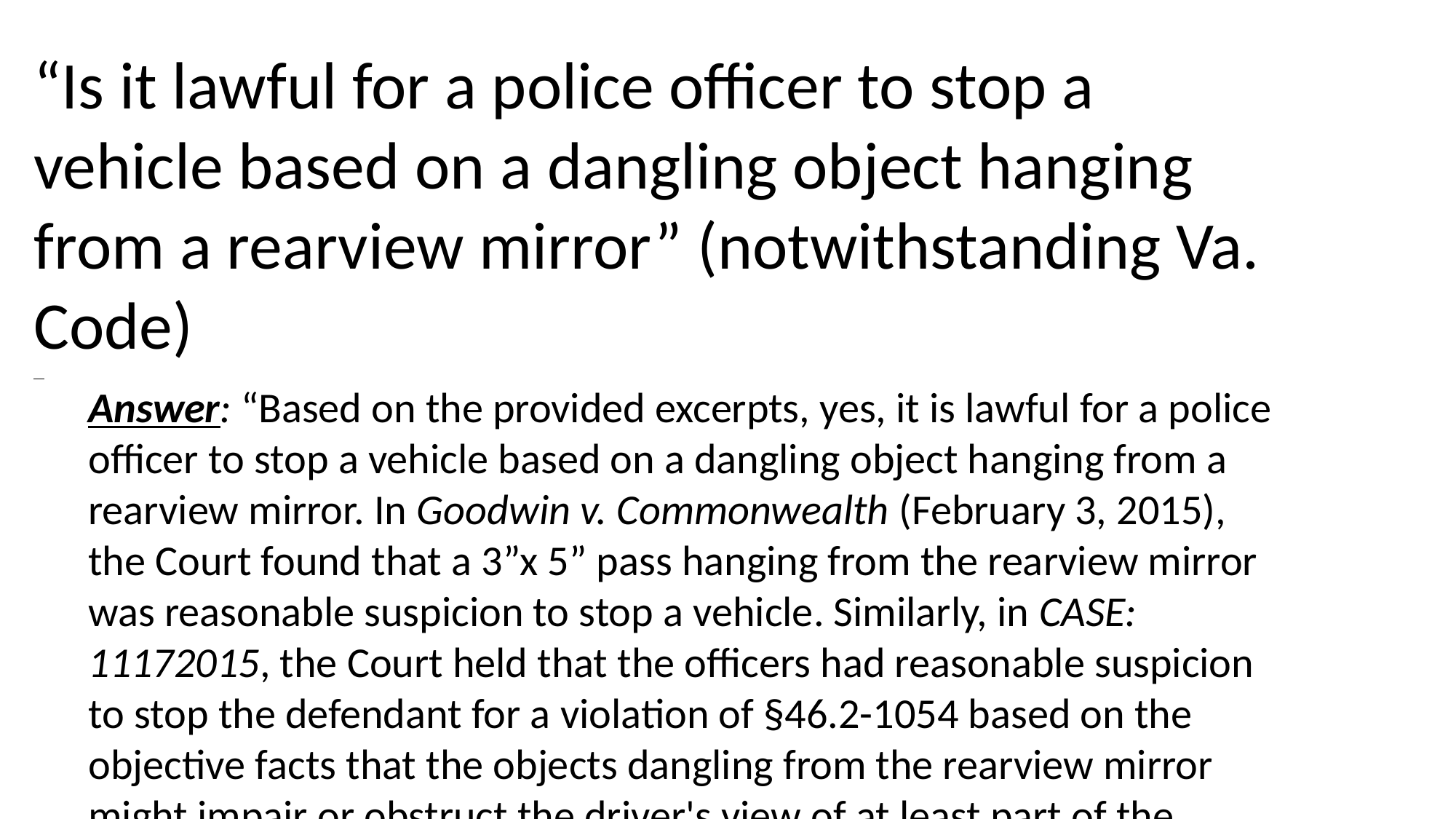

Parsed law
“Is it lawful for a police officer to stop a vehicle based on a dangling object hanging from a rearview mirror” (notwithstanding Va. Code)

Answer: “Based on the provided excerpts, yes, it is lawful for a police officer to stop a vehicle based on a dangling object hanging from a rearview mirror. In Goodwin v. Commonwealth (February 3, 2015), the Court found that a 3”x 5” pass hanging from the rearview mirror was reasonable suspicion to stop a vehicle. Similarly, in CASE: 11172015, the Court held that the officers had reasonable suspicion to stop the defendant for a violation of §46.2-1054 based on the objective facts that the objects dangling from the rearview mirror might impair or obstruct the driver's view of at least part of the roadway.”